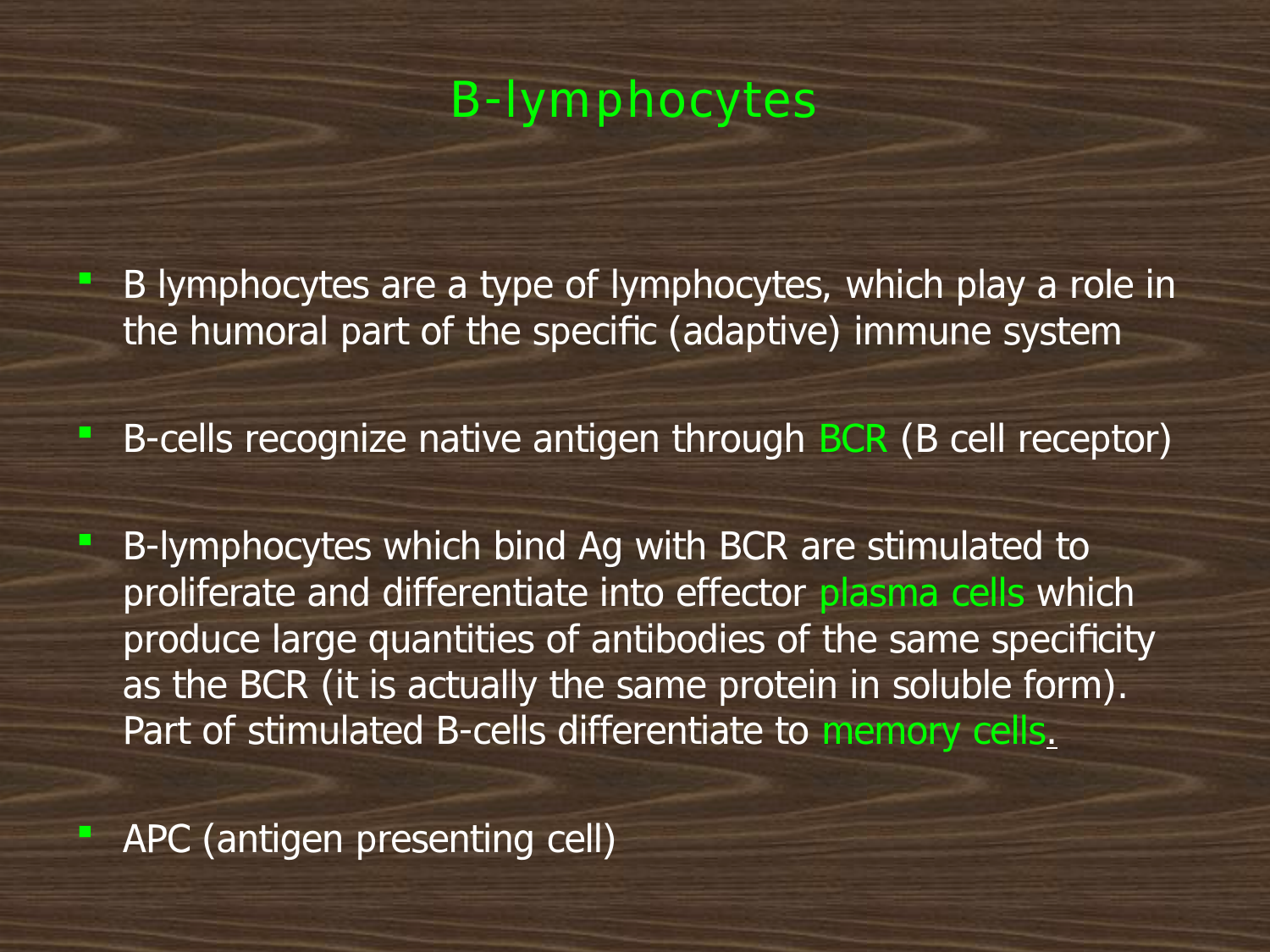

# B-lymphocytes

B lymphocytes are a type of lymphocytes, which play a role in the humoral part of the specific (adaptive) immune system

B-cells recognize native antigen through BCR (B cell receptor)

B-lymphocytes which bind Ag with BCR are stimulated to proliferate and differentiate into effector plasma cells which produce large quantities of antibodies of the same specificity as the BCR (it is actually the same protein in soluble form). Part of stimulated B-cells differentiate to memory cells.

APC (antigen presenting cell)